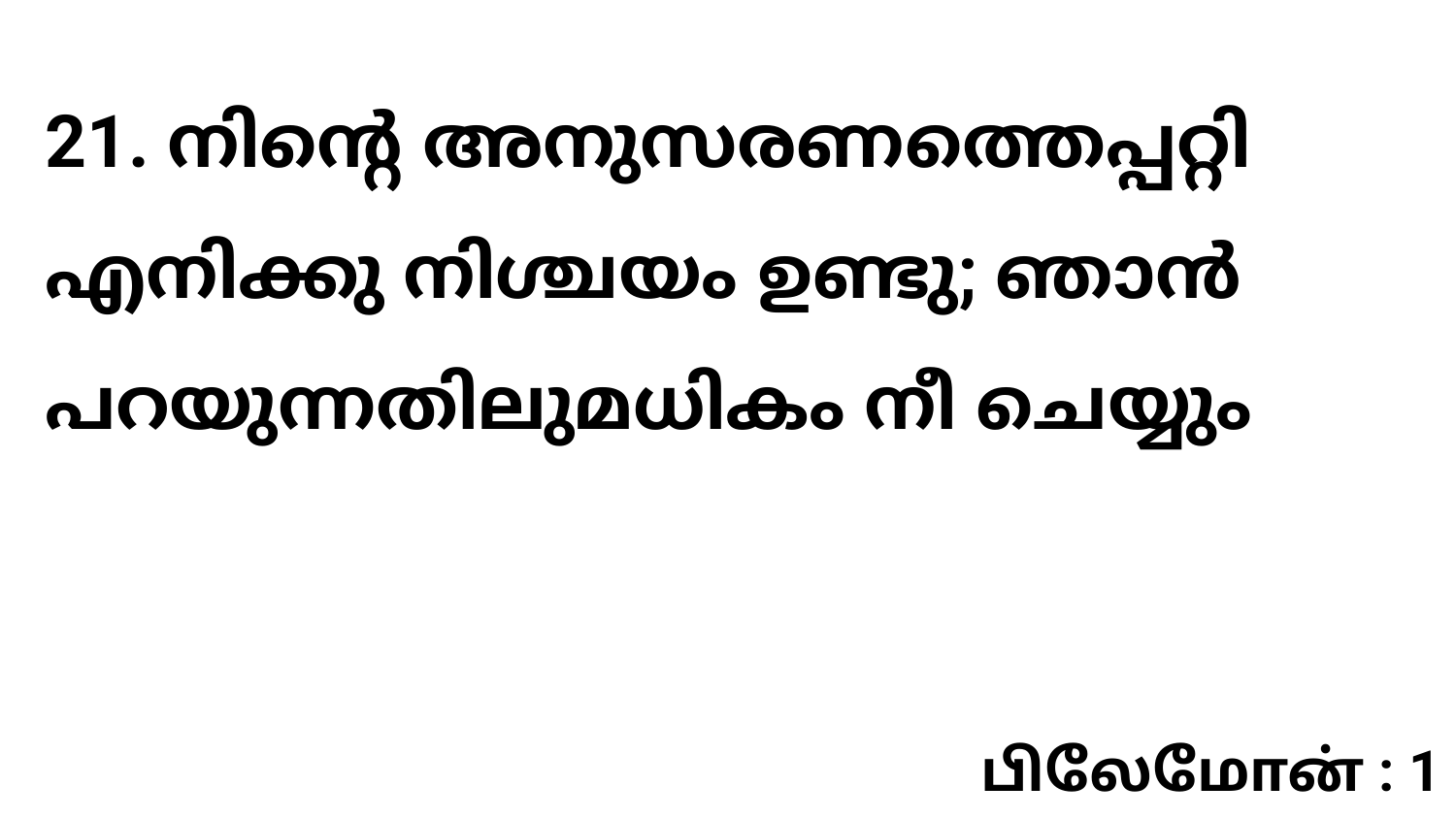

21. നിന്റെ അനുസരണത്തെപ്പറ്റി എനിക്കു നിശ്ചയം ഉണ്ടു; ഞാൻ പറയുന്നതിലുമധികം നീ ചെയ്യും
பிலேமோன் : 1